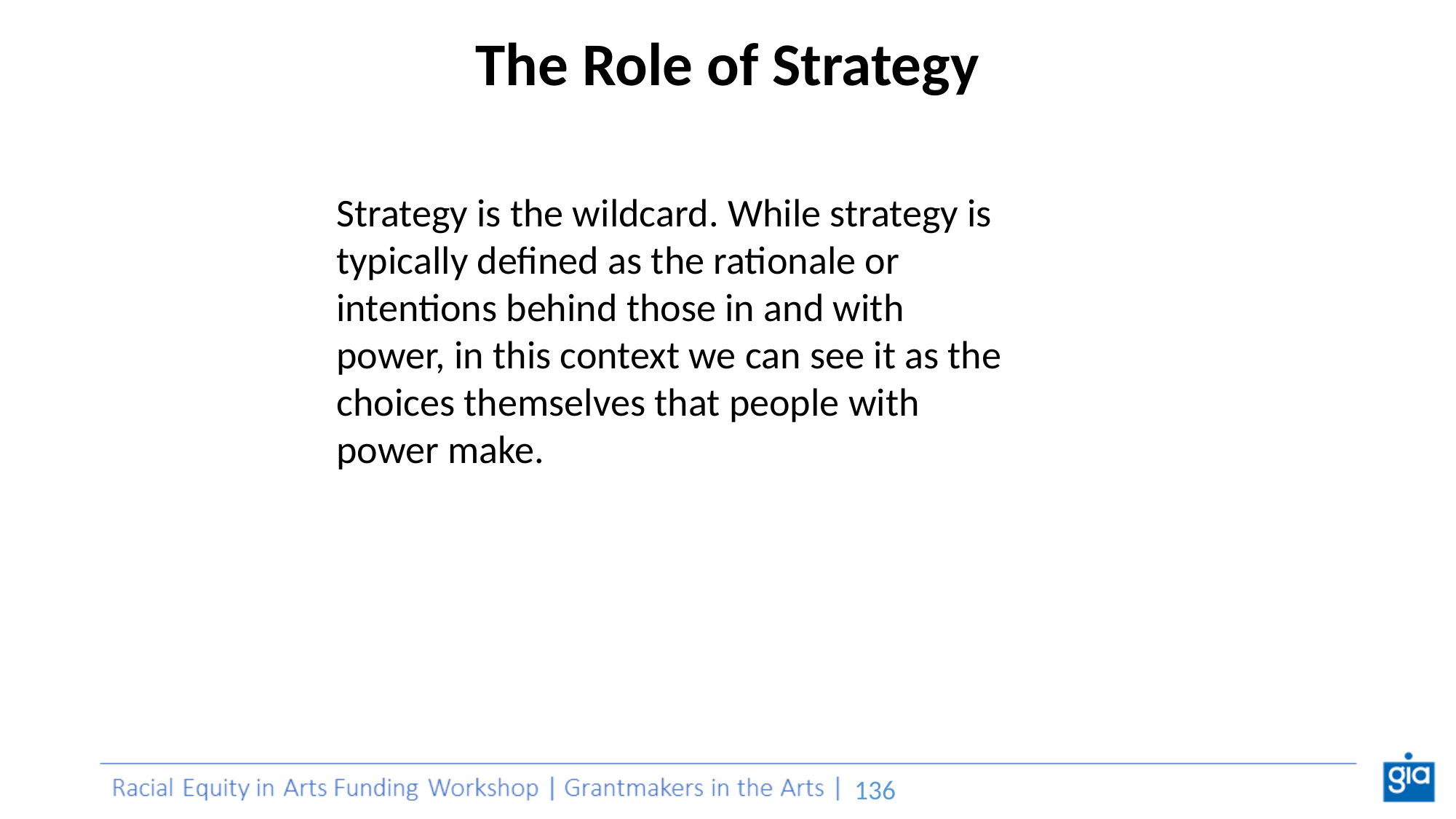

# The Role of Strategy
Strategy is the wildcard. While strategy is typically defined as the rationale or intentions behind those in and with power, in this context we can see it as the choices themselves that people with power make.
136